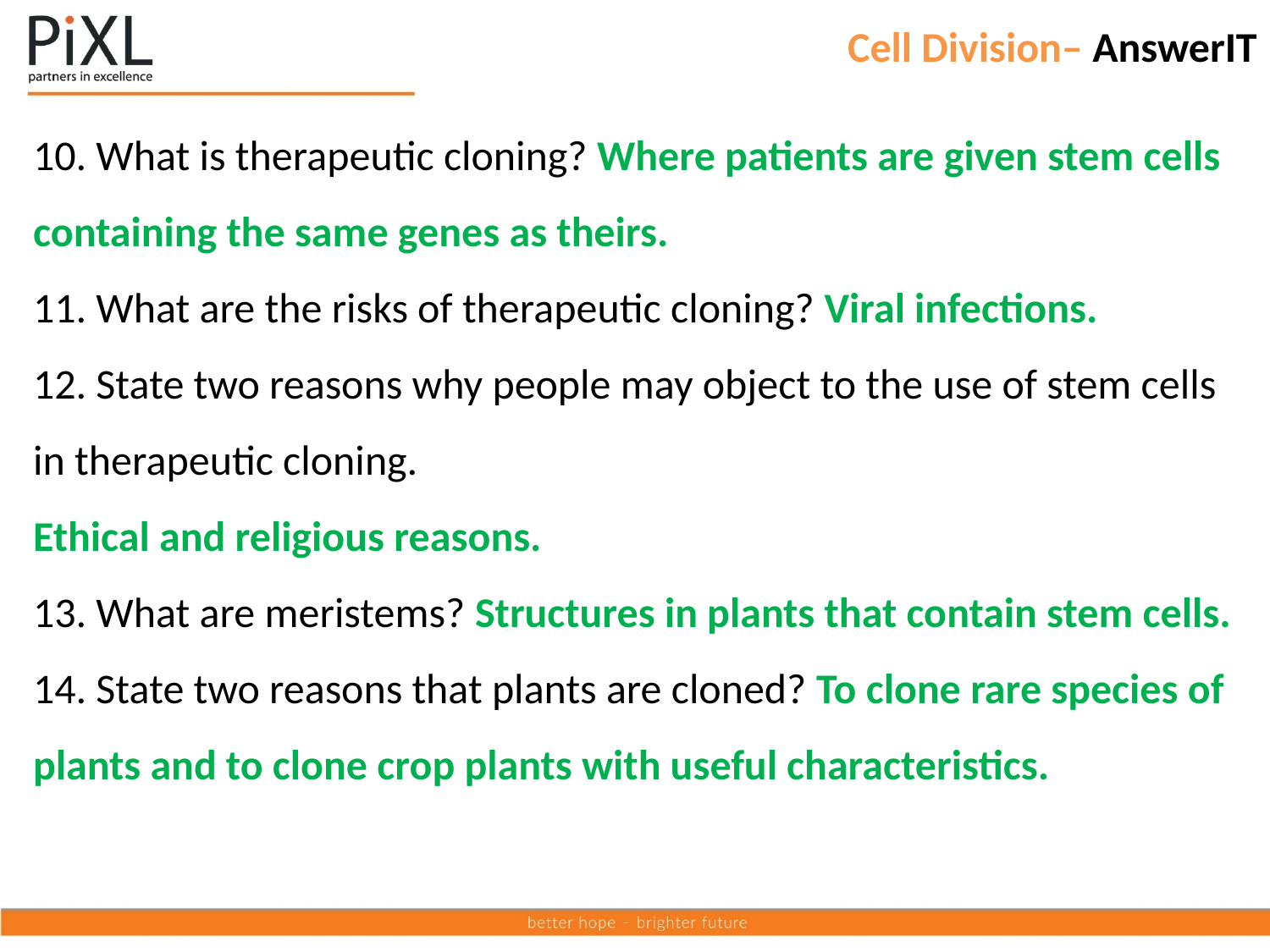

# Cell Division– AnswerIT
10. What is therapeutic cloning? Where patients are given stem cells containing the same genes as theirs.
11. What are the risks of therapeutic cloning? Viral infections.
12. State two reasons why people may object to the use of stem cells in therapeutic cloning.
Ethical and religious reasons.
13. What are meristems? Structures in plants that contain stem cells.
14. State two reasons that plants are cloned? To clone rare species of plants and to clone crop plants with useful characteristics.